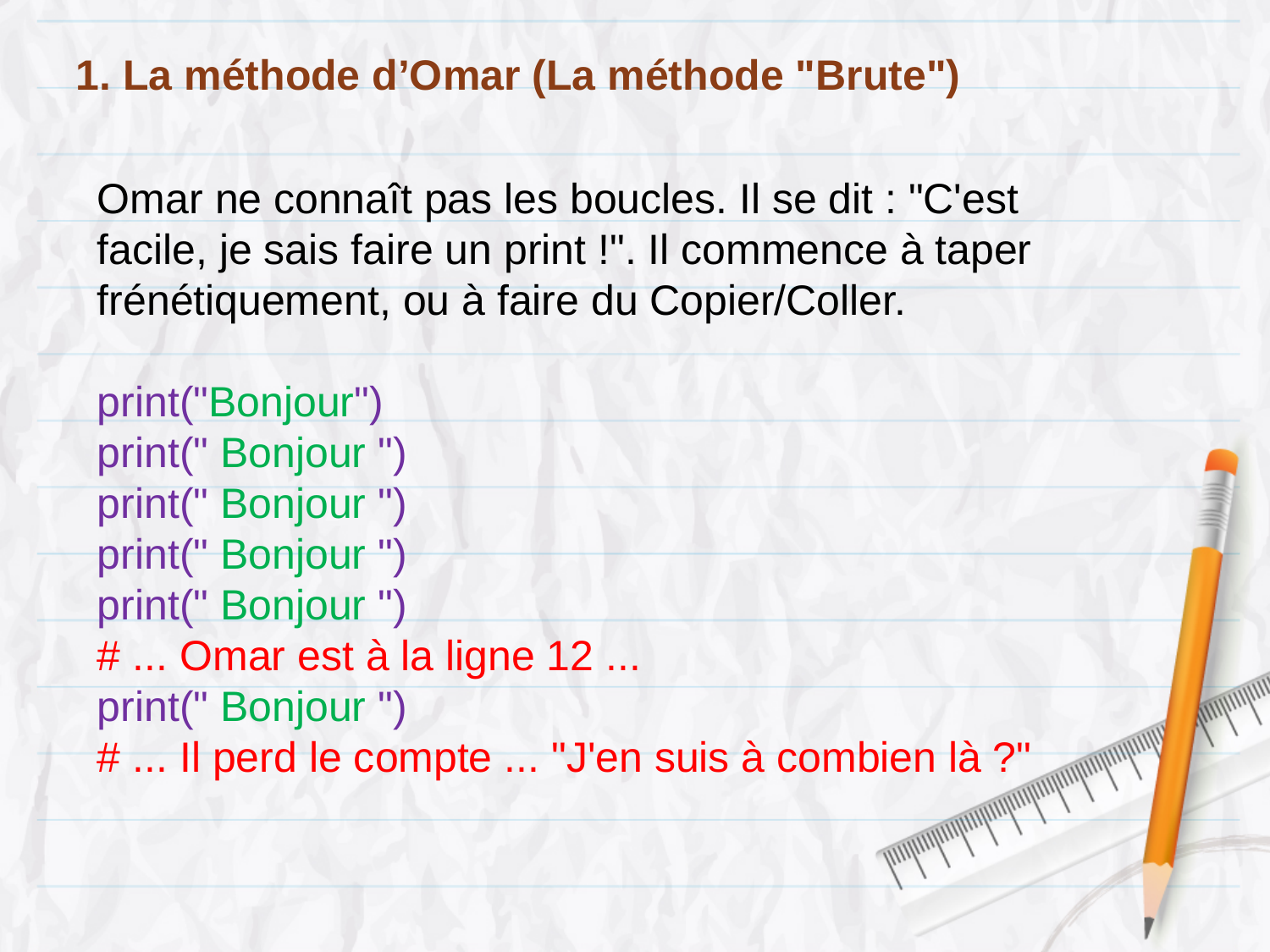

# 1. La méthode d’Omar (La méthode "Brute")
Omar ne connaît pas les boucles. Il se dit : "C'est facile, je sais faire un print !". Il commence à taper frénétiquement, ou à faire du Copier/Coller.

print("Bonjour")
print(" Bonjour ")
print(" Bonjour ")
print(" Bonjour ")
print(" Bonjour ")
# ... Omar est à la ligne 12 ...
print(" Bonjour ")
# ... Il perd le compte ... "J'en suis à combien là ?"